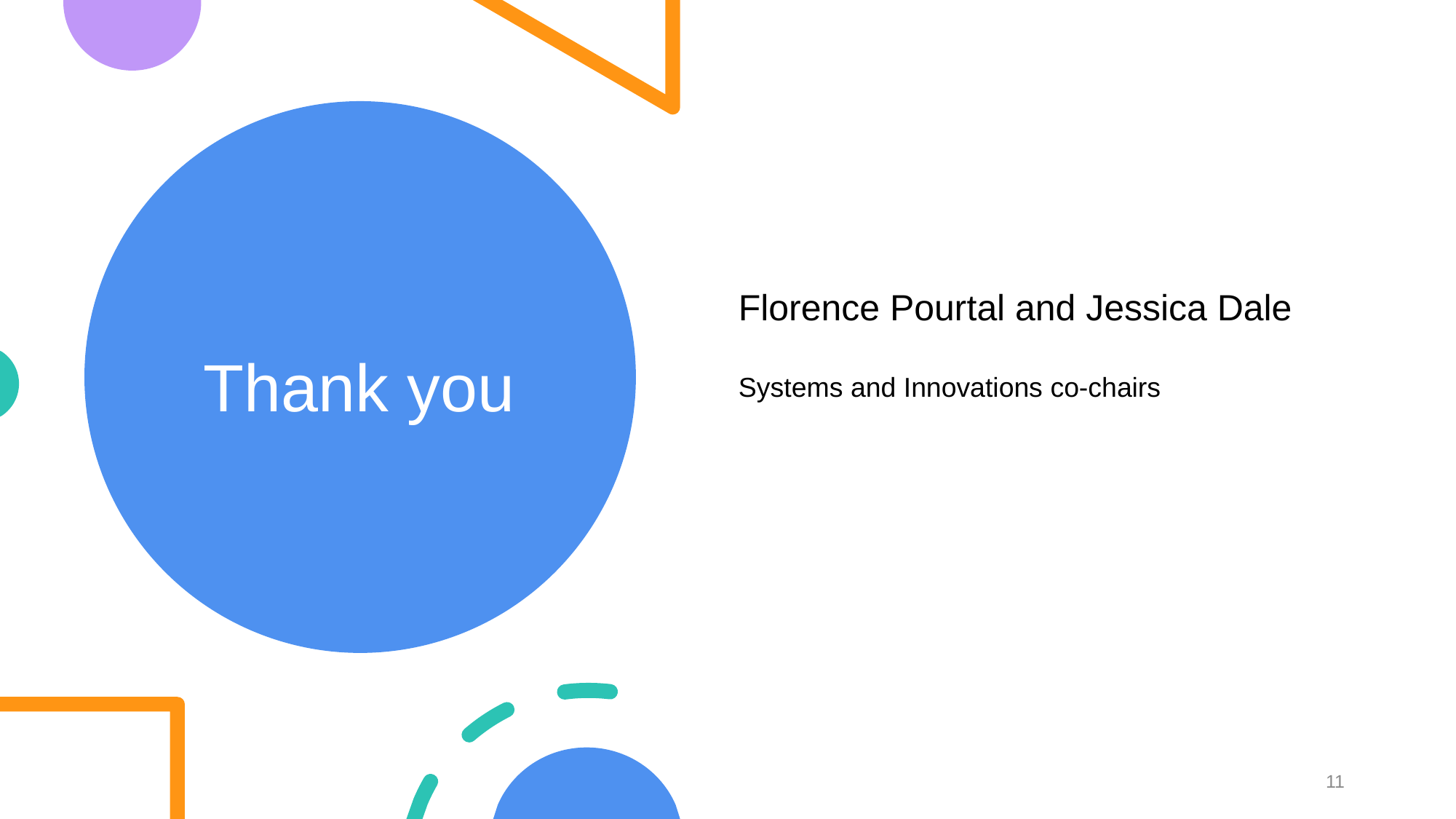

# Thank you
Florence Pourtal and Jessica Dale
Systems and Innovations co-chairs

11